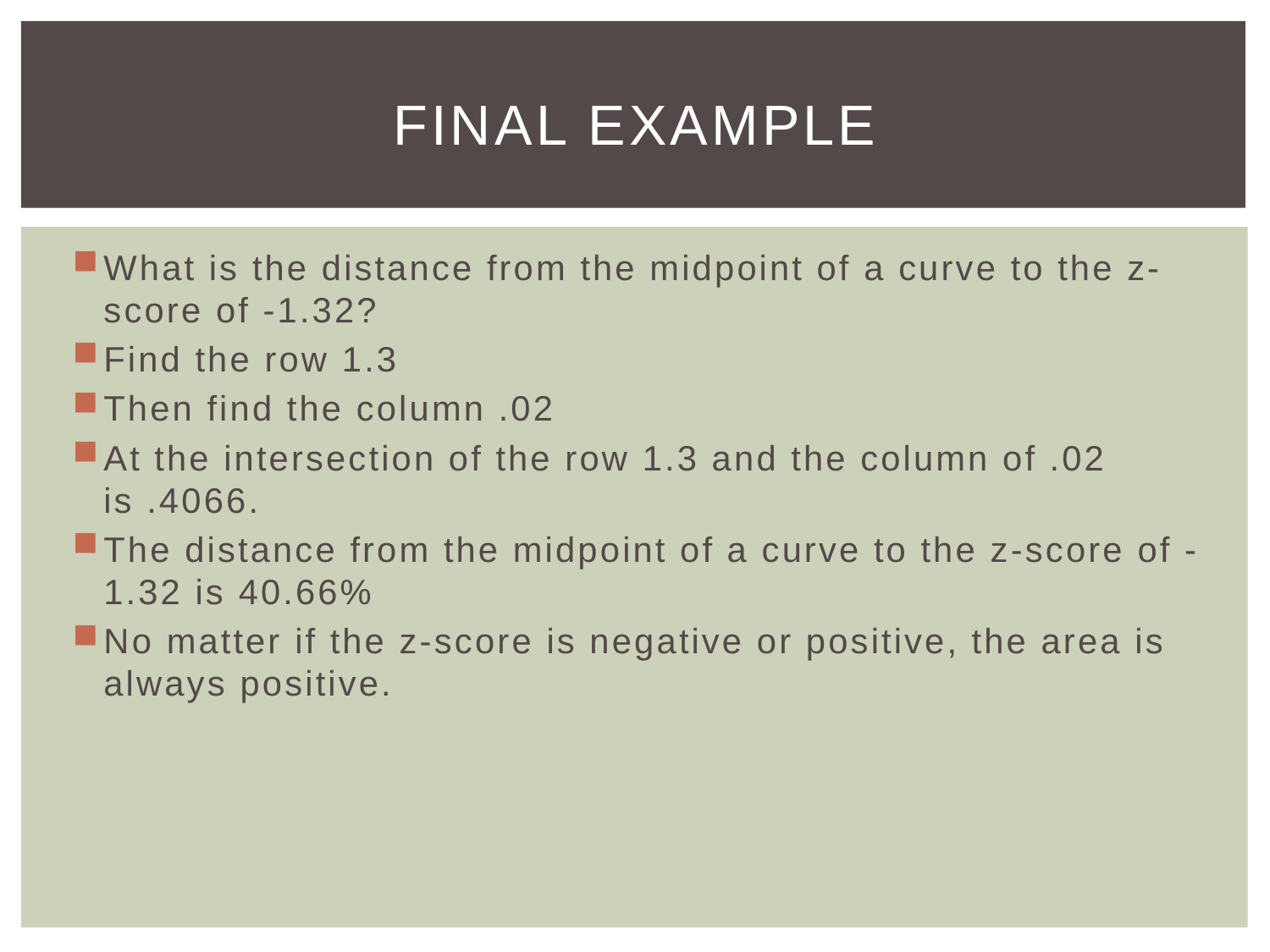

# Final example
What is the distance from the midpoint of a curve to the z-score of -1.32?
Find the row 1.3
Then find the column .02
At the intersection of the row 1.3 and the column of .02 is .4066.
The distance from the midpoint of a curve to the z-score of -1.32 is 40.66%
No matter if the z-score is negative or positive, the area is always positive.